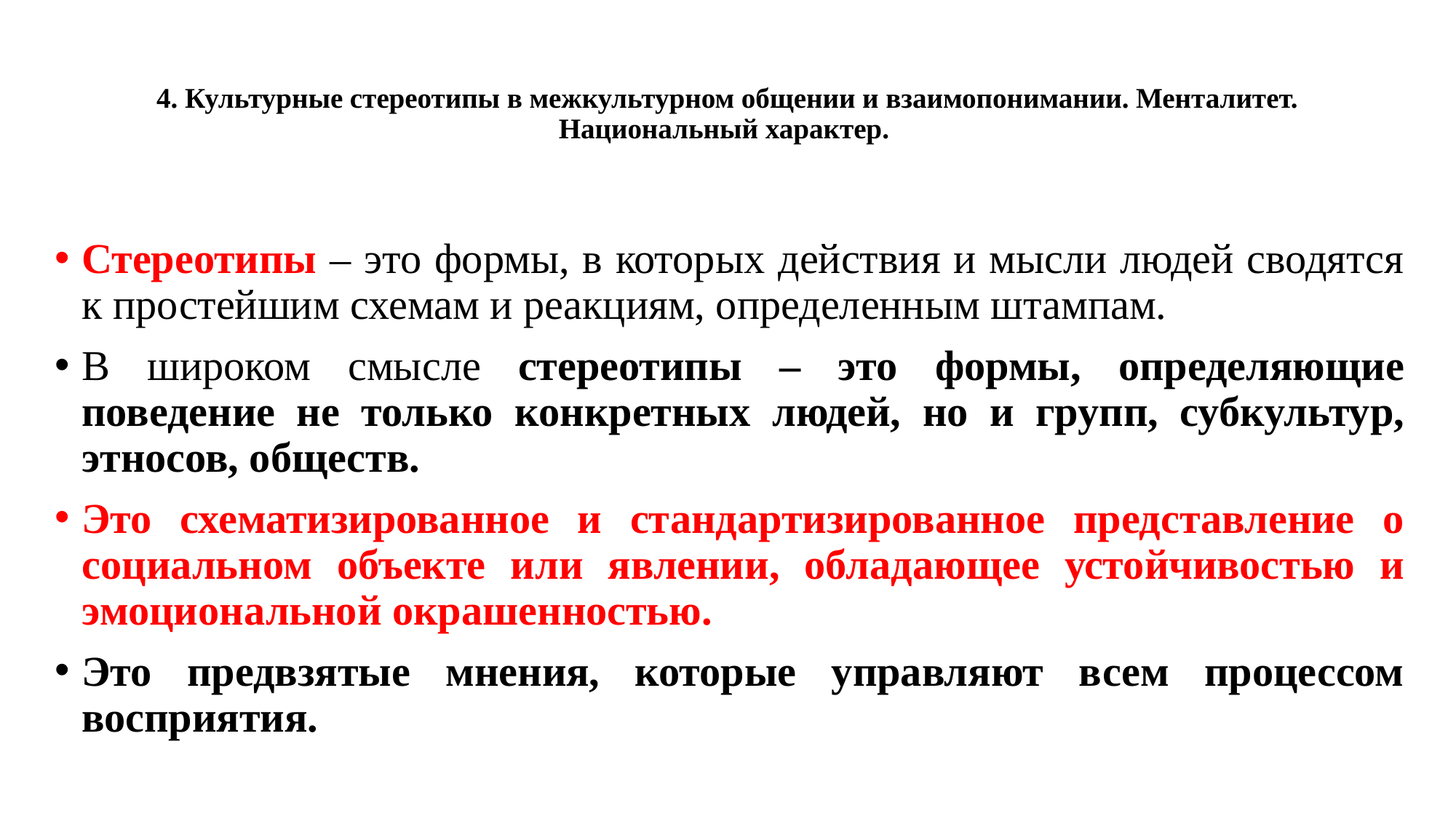

# 4. Культурные стереотипы в межкультурном общении и взаимопонимании. Менталитет. Национальный характер.
Стереотипы – это формы, в которых действия и мысли людей сводятся к простейшим схемам и реакциям, определенным штампам.
В широком смысле стереотипы – это формы, определяющие поведение не только конкретных людей, но и групп, субкультур, этносов, обществ.
Это схематизированное и стандартизированное представление о социальном объекте или явлении, обладающее устойчивостью и эмоциональной окрашенностью.
Это предвзятые мнения, которые управляют всем процессом восприятия.